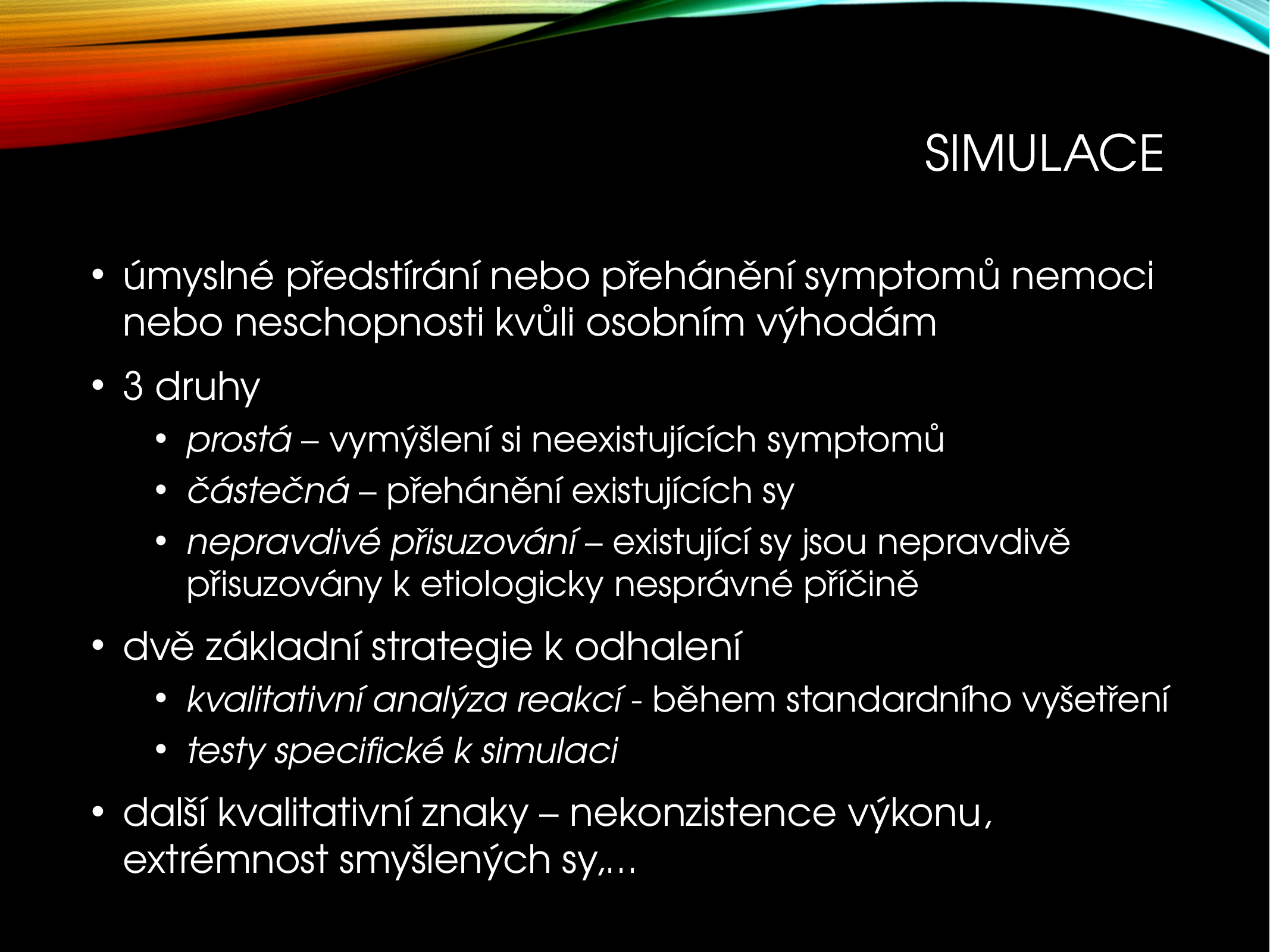

# simulace
úmyslné předstírání nebo přehánění symptomů nemoci nebo neschopnosti kvůli osobním výhodám
3 druhy
prostá – vymýšlení si neexistujících symptomů
částečná – přehánění existujících sy
nepravdivé přisuzování – existující sy jsou nepravdivě přisuzovány k etiologicky nesprávné příčině
dvě základní strategie k odhalení
kvalitativní analýza reakcí - během standardního vyšetření
testy specifické k simulaci
další kvalitativní znaky – nekonzistence výkonu, extrémnost smyšlených sy,…